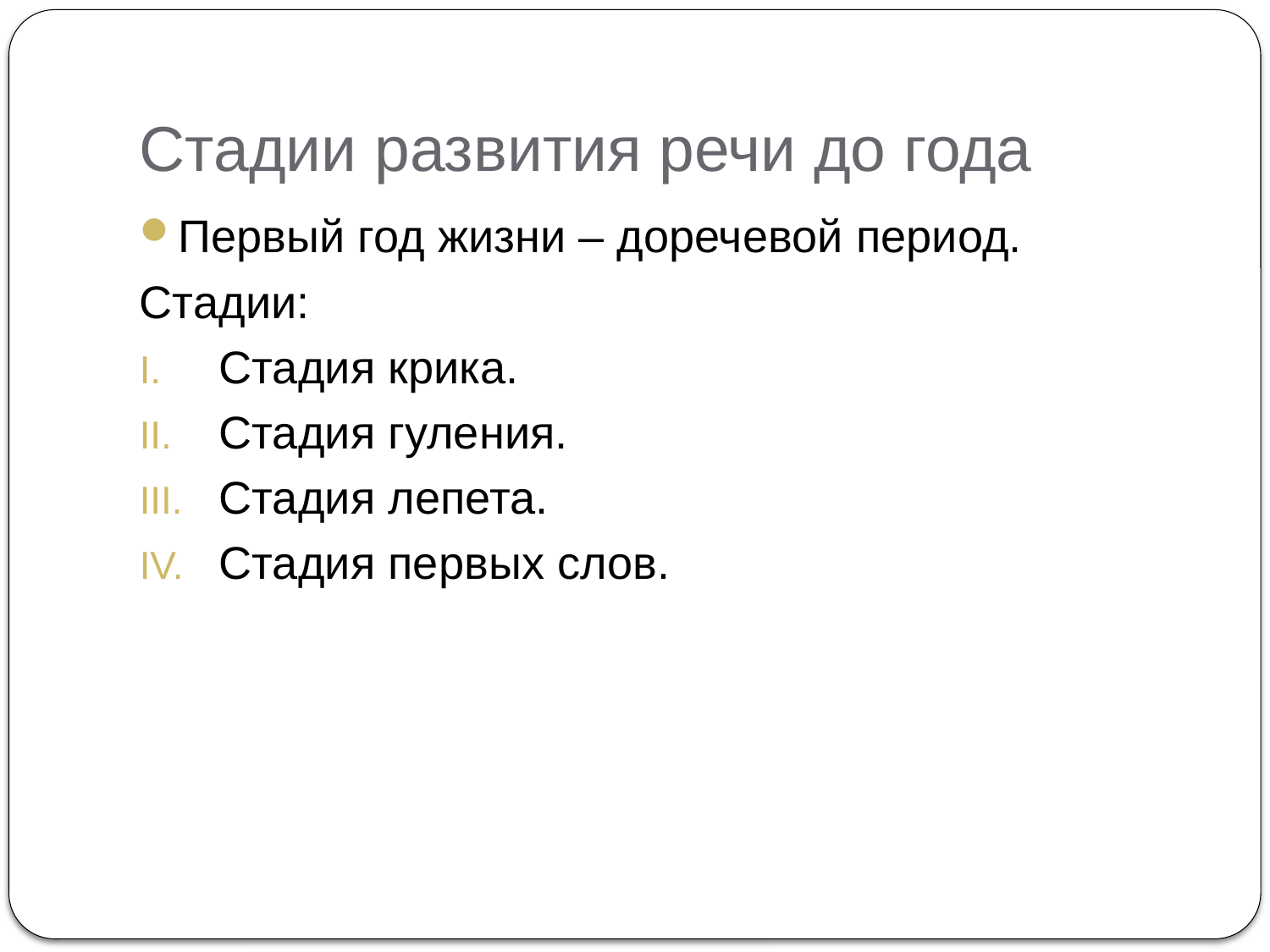

# Стадии развития речи до года
Первый год жизни – доречевой период.
Стадии:
Стадия крика.
Стадия гуления.
Стадия лепета.
Стадия первых слов.